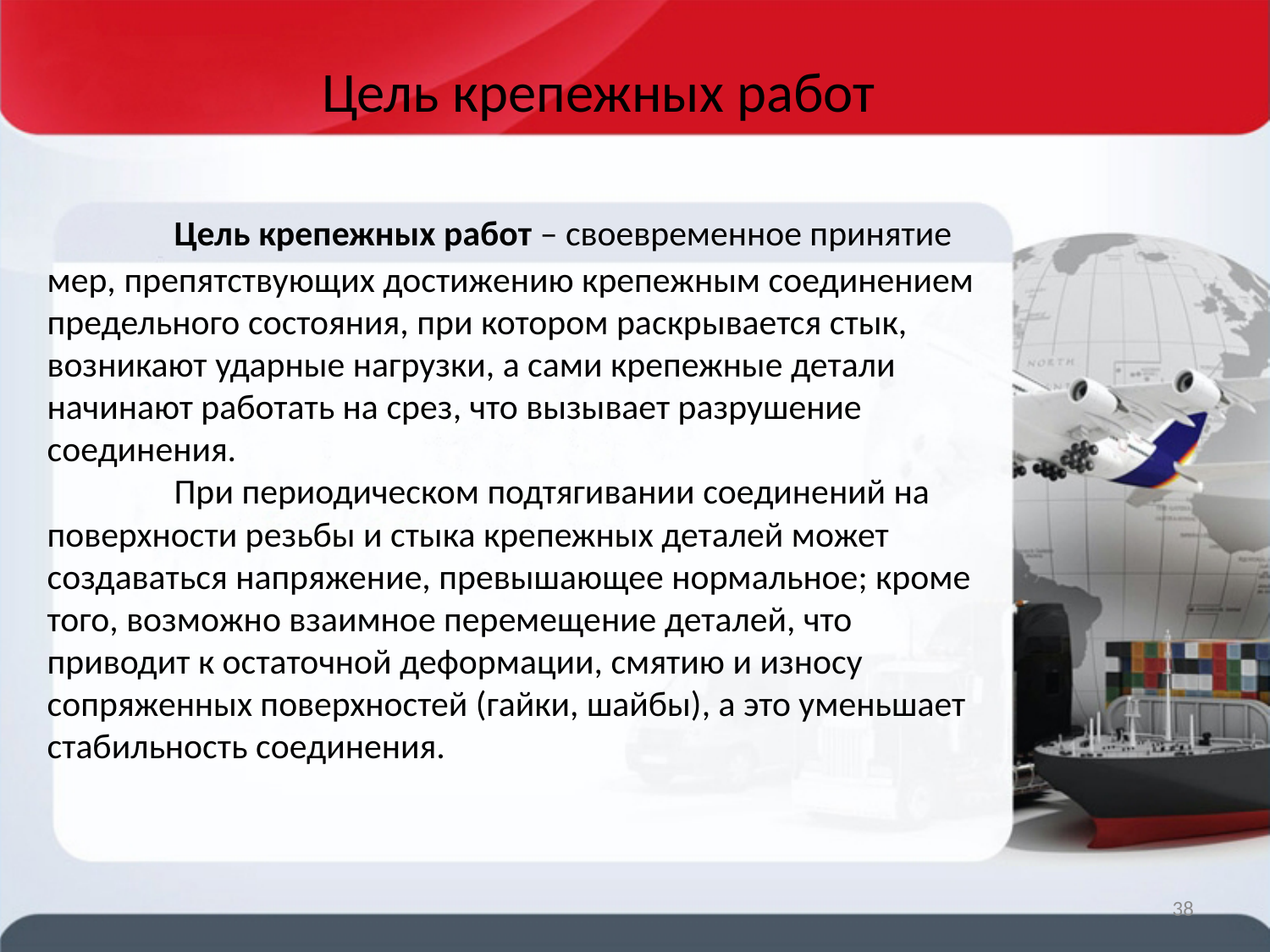

# Цель крепежных работ
	Цель крепежных работ – своевременное принятие мер, препятствующих достижению крепежным соединением предельного состояния, при котором раскрывается стык, возникают ударные нагрузки, а сами крепежные детали начинают работать на срез, что вызывает разрушение соединения.
	При периодическом подтягивании соединений на поверхности резьбы и стыка крепежных деталей может создаваться напряжение, превышающее нормальное; кроме того, возможно взаимное перемещение деталей, что приводит к остаточной деформации, смятию и износу сопряженных поверхностей (гайки, шайбы), а это уменьшает стабильность соединения.

38